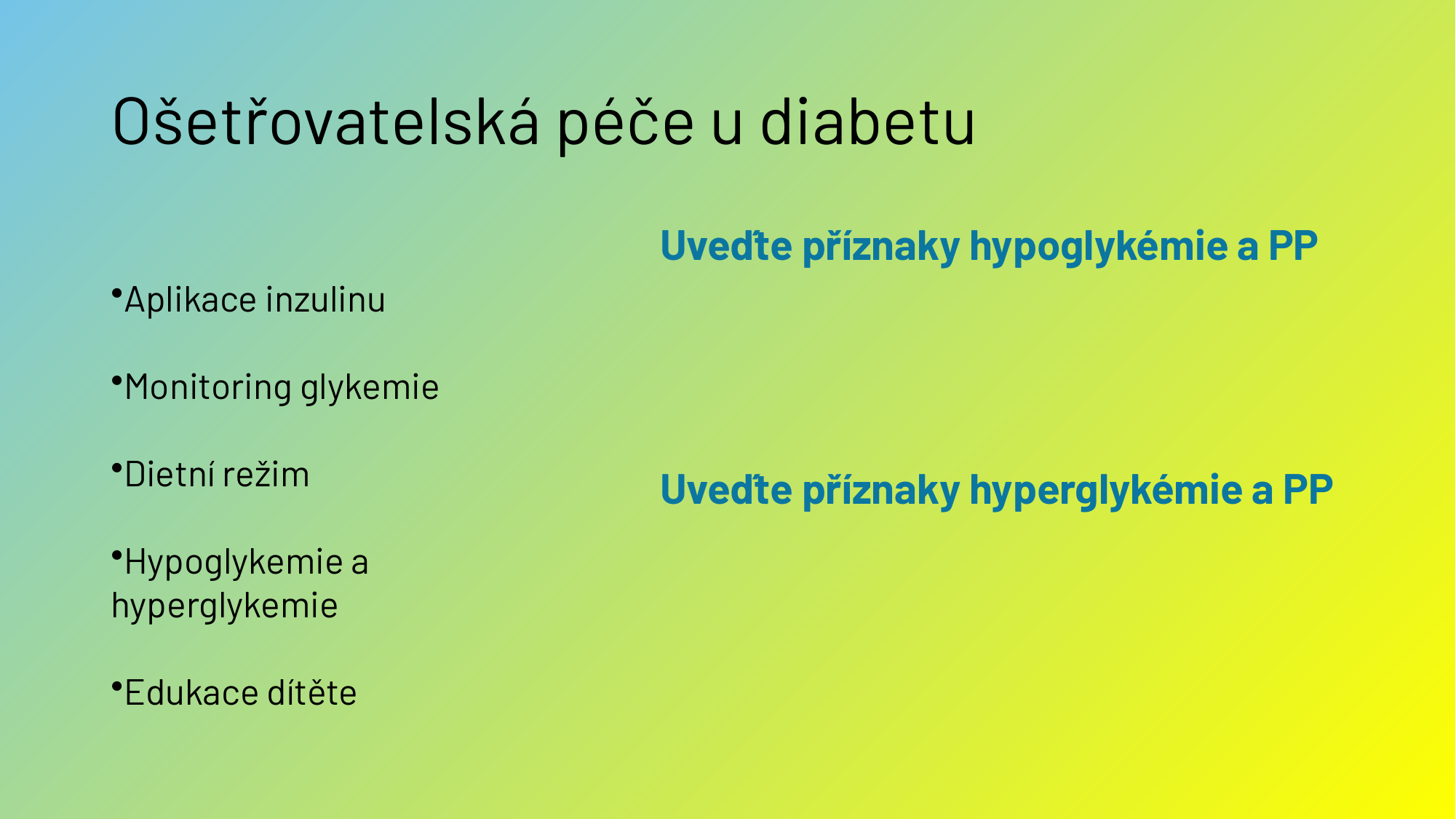

# Ošetřovatelská péče u diabetu
Uveďte příznaky hypoglykémie a PP

Uveďte příznaky hyperglykémie a PP

Aplikace inzulinu

Monitoring glykemie

Dietní režim

Hypoglykemie a hyperglykemie

Edukace dítěte